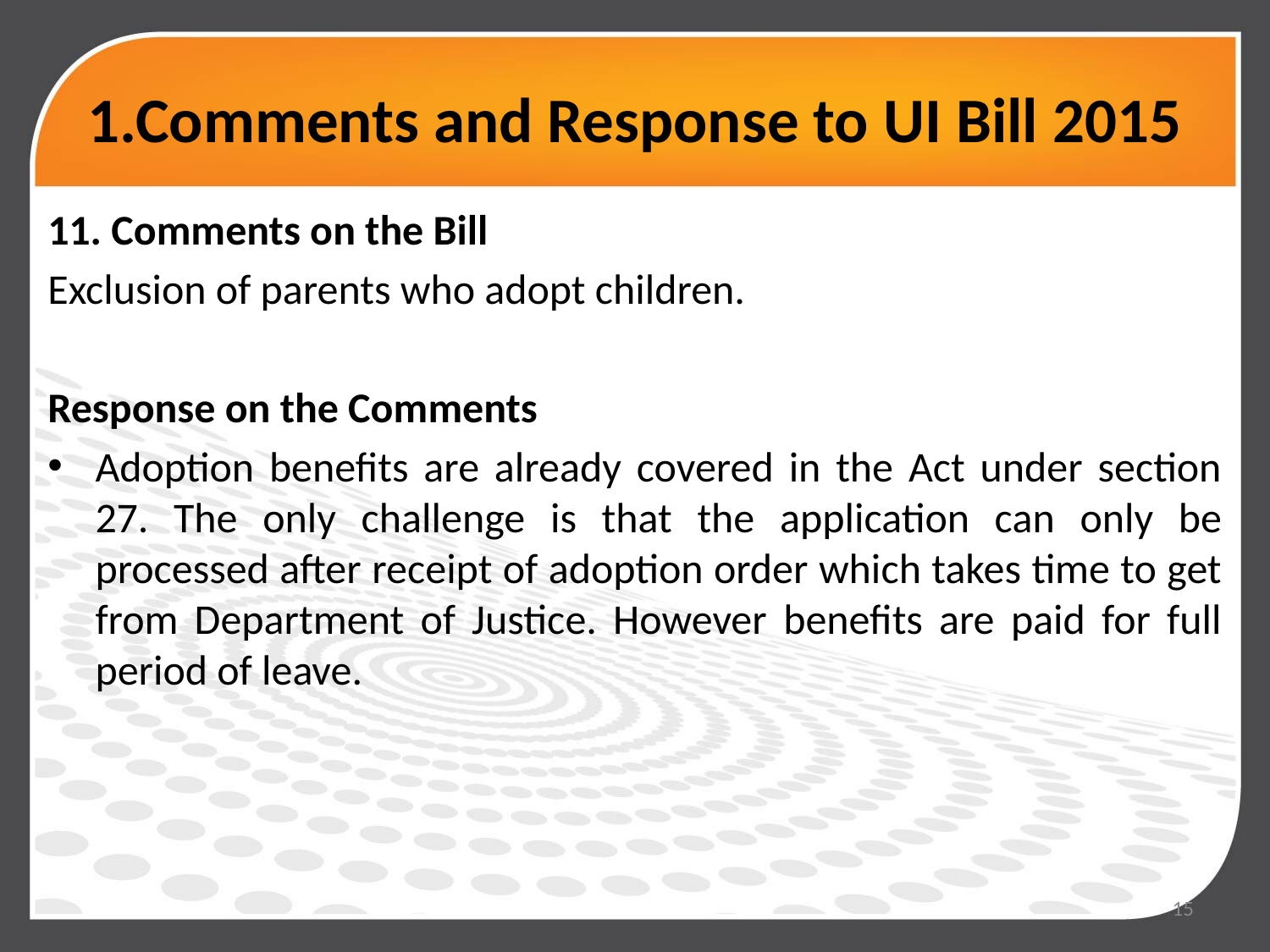

# 1.Comments and Response to UI Bill 2015
11. Comments on the Bill
Exclusion of parents who adopt children.

Response on the Comments
Adoption benefits are already covered in the Act under section 27. The only challenge is that the application can only be processed after receipt of adoption order which takes time to get from Department of Justice. However benefits are paid for full period of leave.
15